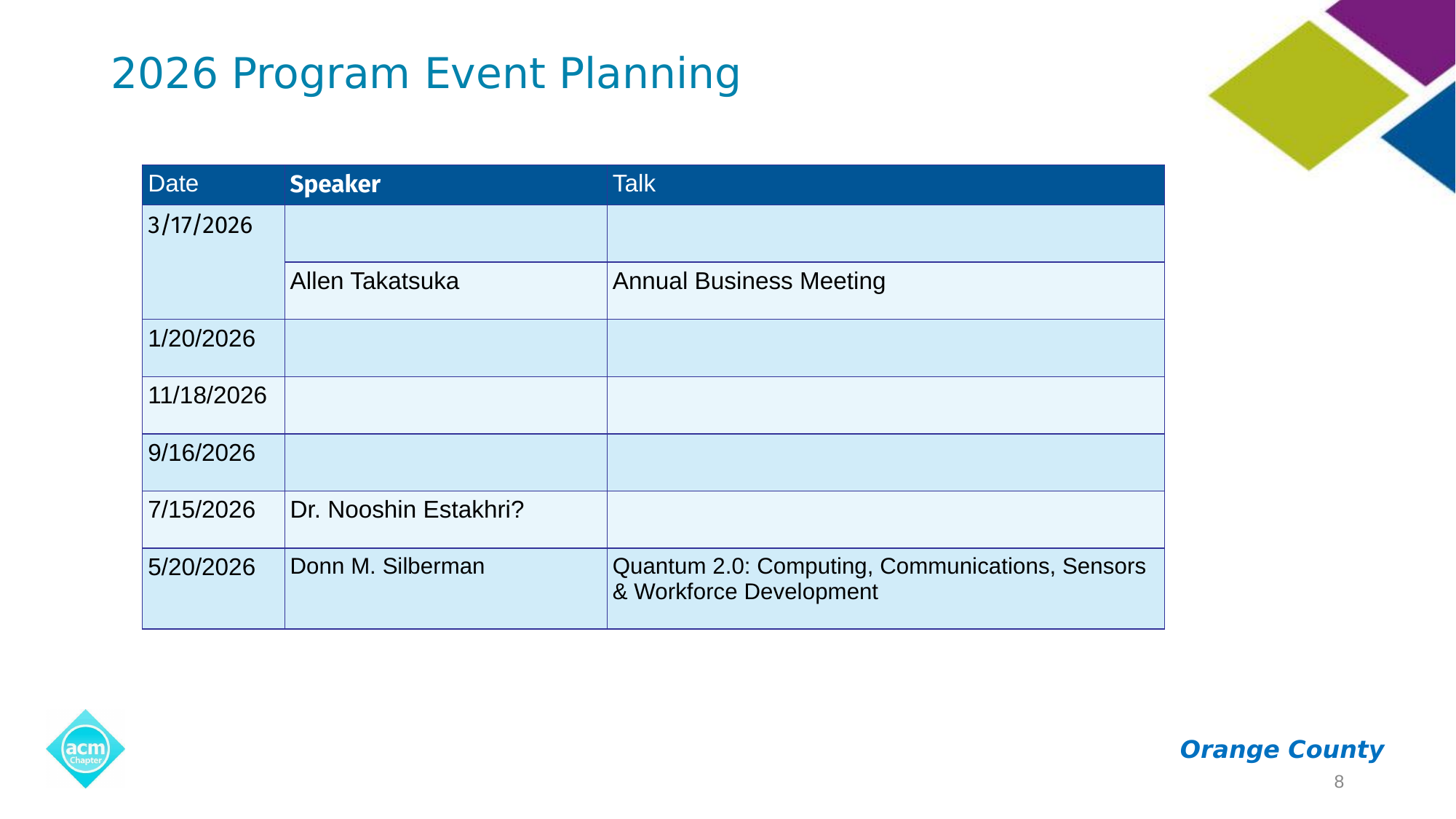

# 2026 Program Event Planning
| Date | Speaker | Talk |
| --- | --- | --- |
| 3/17/2026 |  |  |
|  | Allen Takatsuka | Annual Business Meeting |
| 1/20/2026 |  |  |
| 11/18/2026 |  |  |
| 9/16/2026 |  |  |
| 7/15/2026 | Dr. Nooshin Estakhri? |  |
| 5/20/2026 | Donn M. Silberman | Quantum 2.0: Computing, Communications, Sensors & Workforce Development |
8